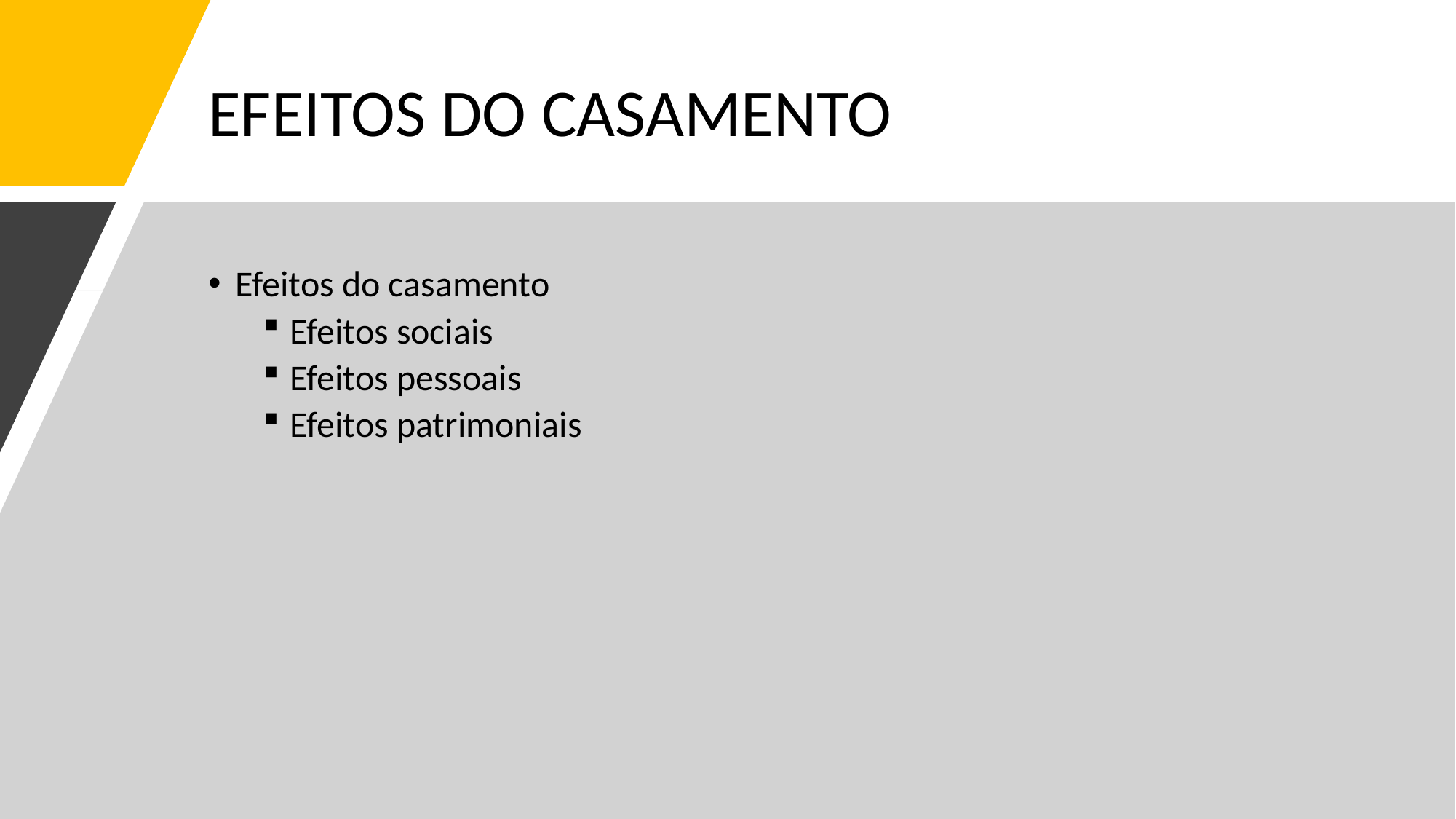

# EFEITOS DO CASAMENTO

Efeitos do casamento
Efeitos sociais
Efeitos pessoais
Efeitos patrimoniais